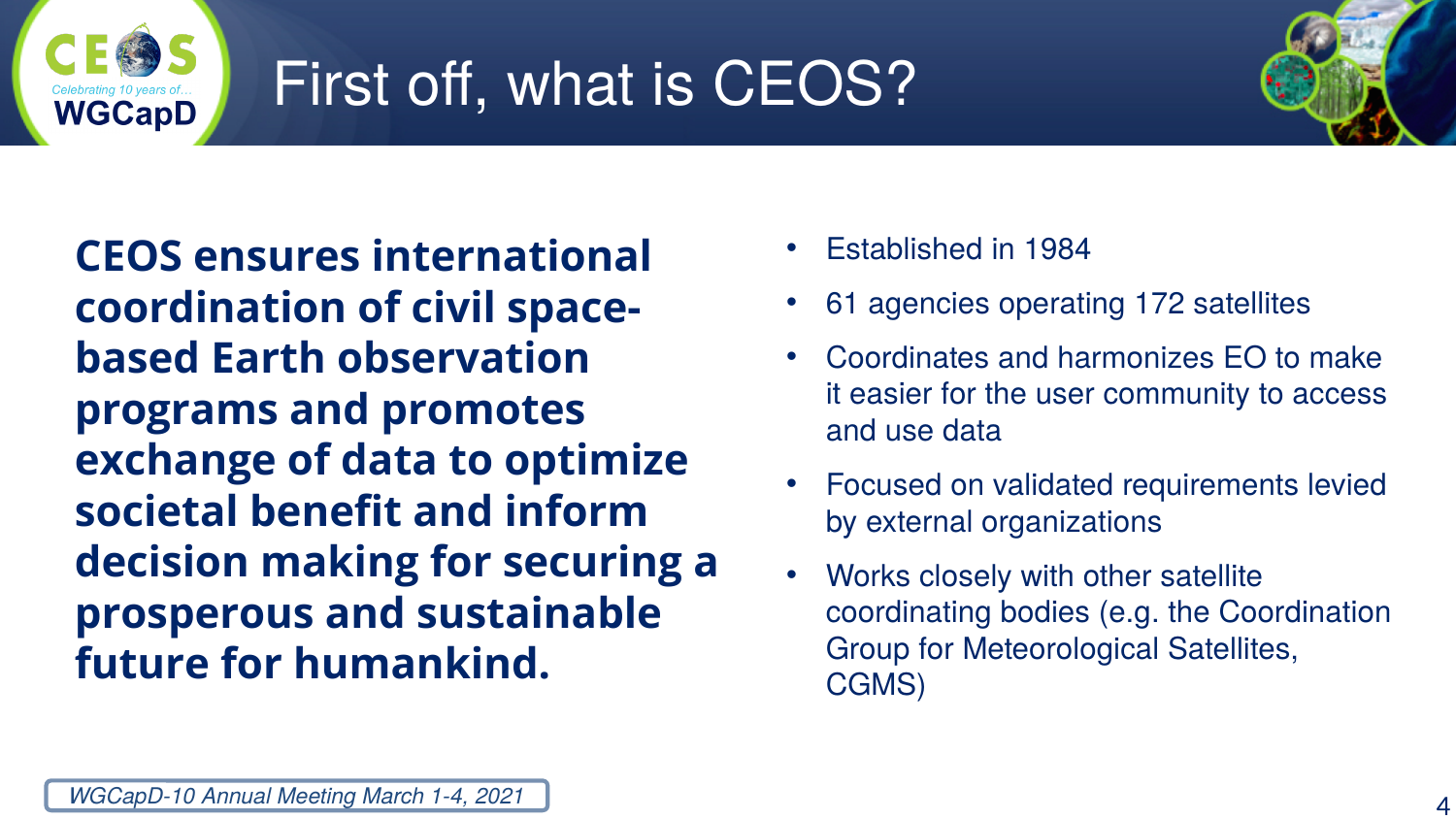

First off, what is CEOS?
CEOS ensures international coordination of civil space-based Earth observation programs and promotes exchange of data to optimize societal benefit and inform decision making for securing a prosperous and sustainable future for humankind.
Established in 1984
61 agencies operating 172 satellites
Coordinates and harmonizes EO to make it easier for the user community to access and use data
Focused on validated requirements levied by external organizations
Works closely with other satellite coordinating bodies (e.g. the Coordination Group for Meteorological Satellites, CGMS)
4